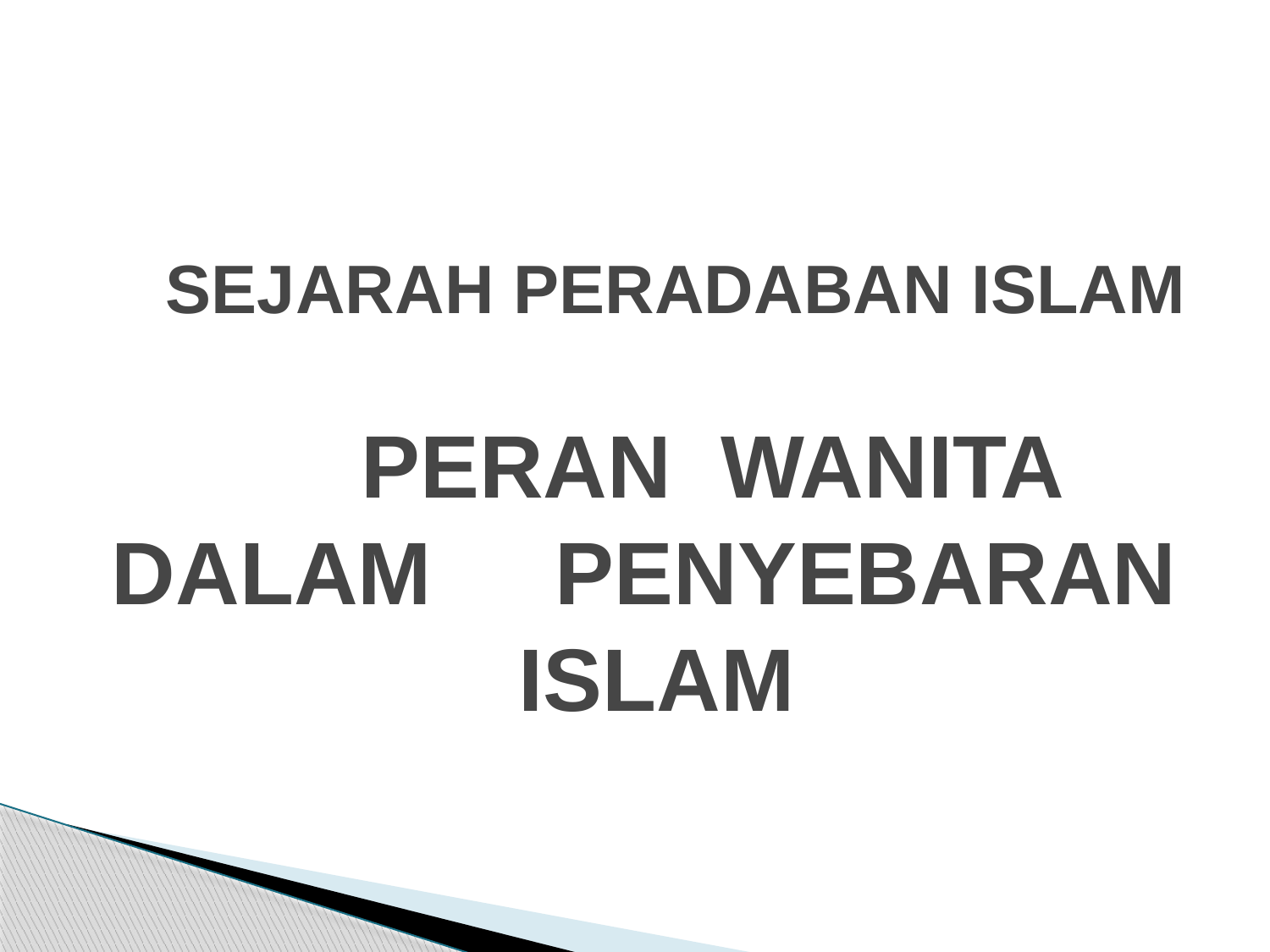

# SEJARAH PERADABAN ISLAM PERAN  WANITA  DALAM     PENYEBARAN  ISLAM